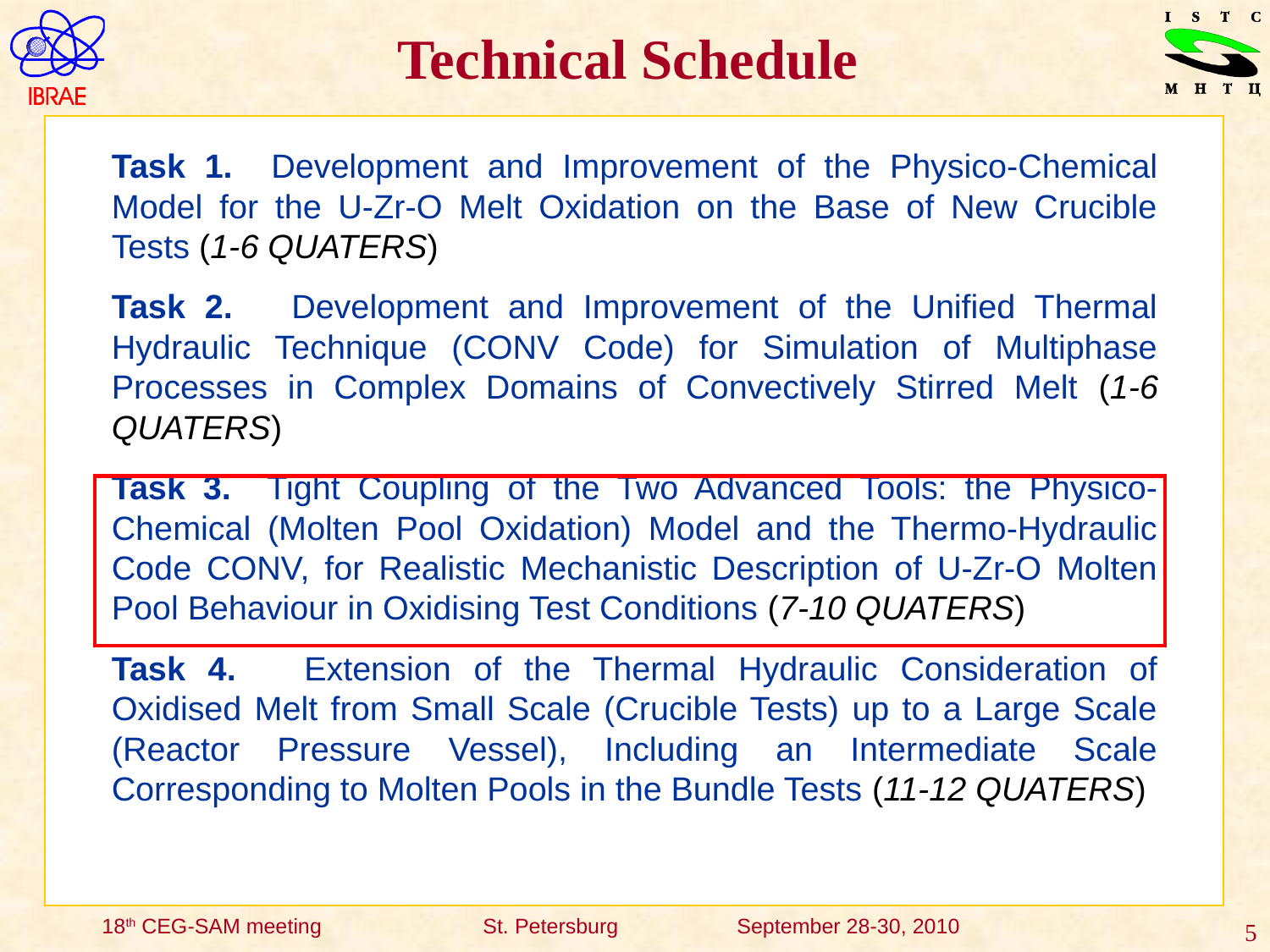

# Technical Schedule
Task 1.  Development and Improvement of the Physico-Chemical Model for the U-Zr-O Melt Oxidation on the Base of New Crucible Tests (1-6 QUATERS)
Task 2.   Development and Improvement of the Unified Thermal Hydraulic Technique (CONV Code) for Simulation of Multiphase Processes in Complex Domains of Convectively Stirred Melt (1-6 QUATERS)
Task 3.  Tight Coupling of the Two Advanced Tools: the Physico-Chemical (Molten Pool Oxidation) Model and the Thermo-Hydraulic Code CONV, for Realistic Mechanistic Description of U-Zr-O Molten Pool Behaviour in Oxidising Test Conditions (7-10 QUATERS)
Task 4.   Extension of the Thermal Hydraulic Consideration of Oxidised Melt from Small Scale (Crucible Tests) up to a Large Scale (Reactor Pressure Vessel), Including an Intermediate Scale Corresponding to Molten Pools in the Bundle Tests (11-12 QUATERS)

5